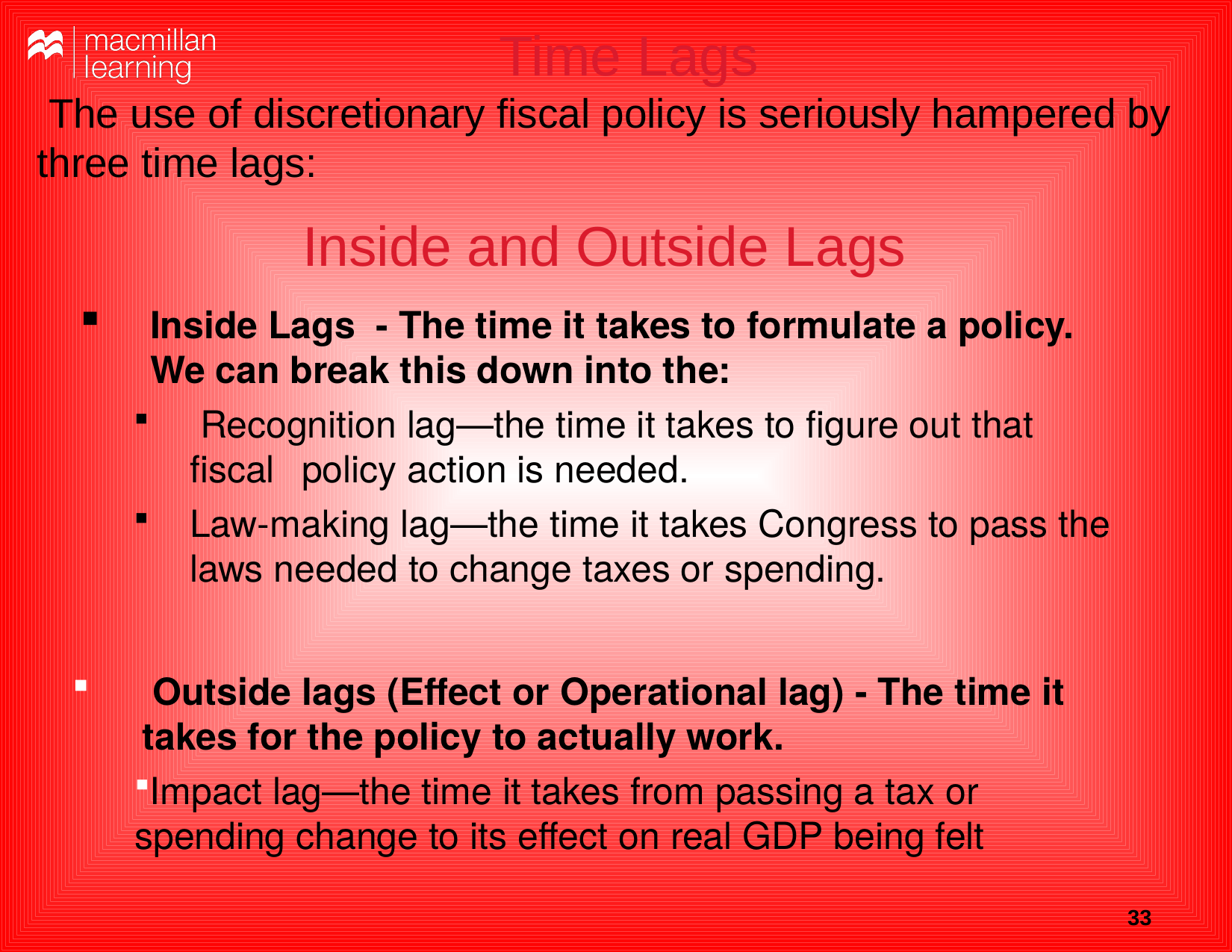

Time Lags
 The use of discretionary fiscal policy is seriously hampered by three time lags:
# Inside and Outside Lags
Inside Lags  - The time it takes to formulate a policy. We can break this down into the:
 Recognition lag—the time it takes to figure out that fiscal 	policy action is needed.
Law-making lag—the time it takes Congress to pass the laws needed to change taxes or spending.

 Outside lags (Effect or Operational lag) - The time it takes for the policy to actually work.
Impact lag—the time it takes from passing a tax or spending change to its effect on real GDP being felt